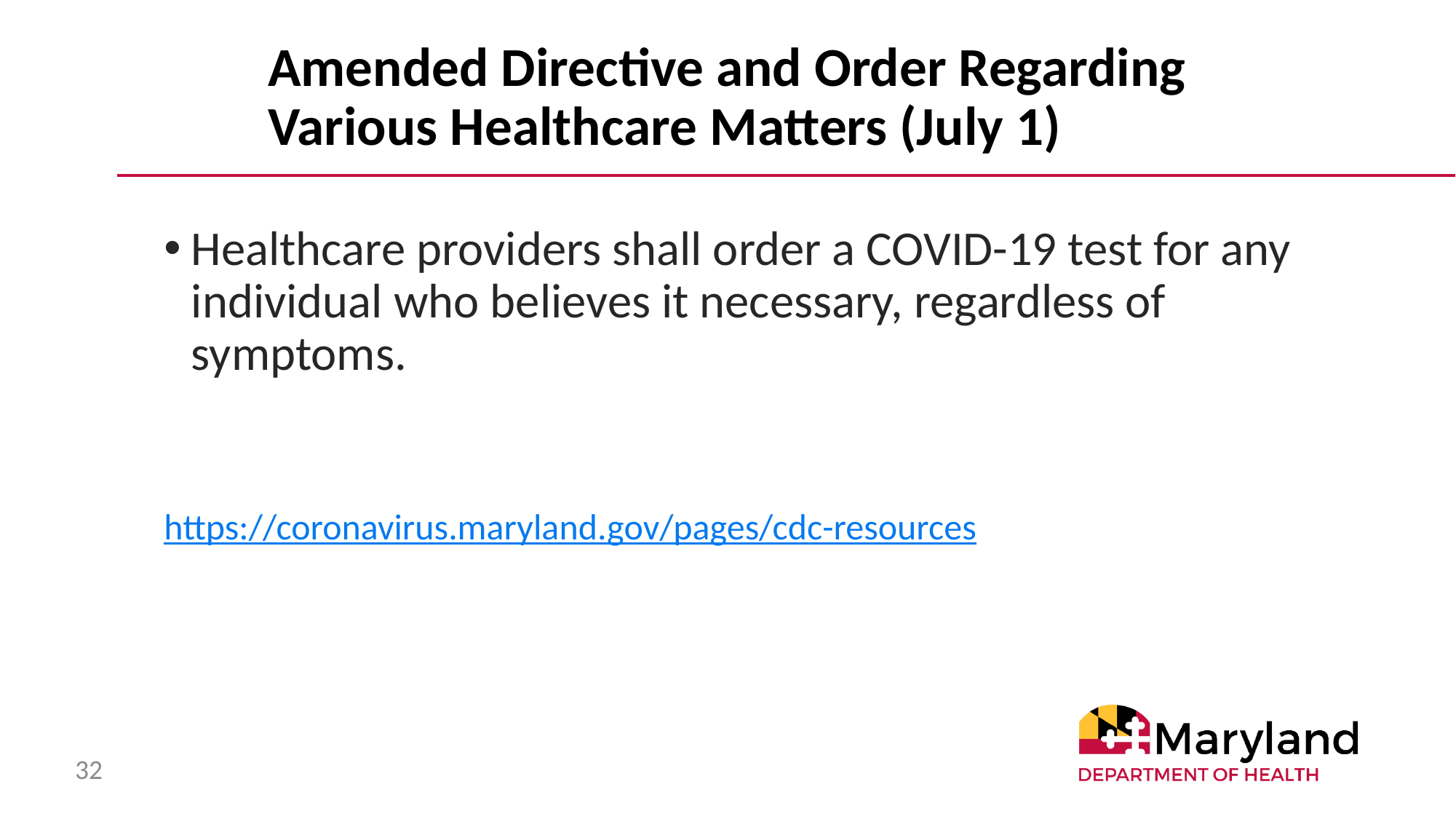

# Amended Directive and Order Regarding Various Healthcare Matters (July 1)

Healthcare providers shall order a COVID-19 test for any individual who believes it necessary, regardless of symptoms.

https://coronavirus.maryland.gov/pages/cdc-resources
32